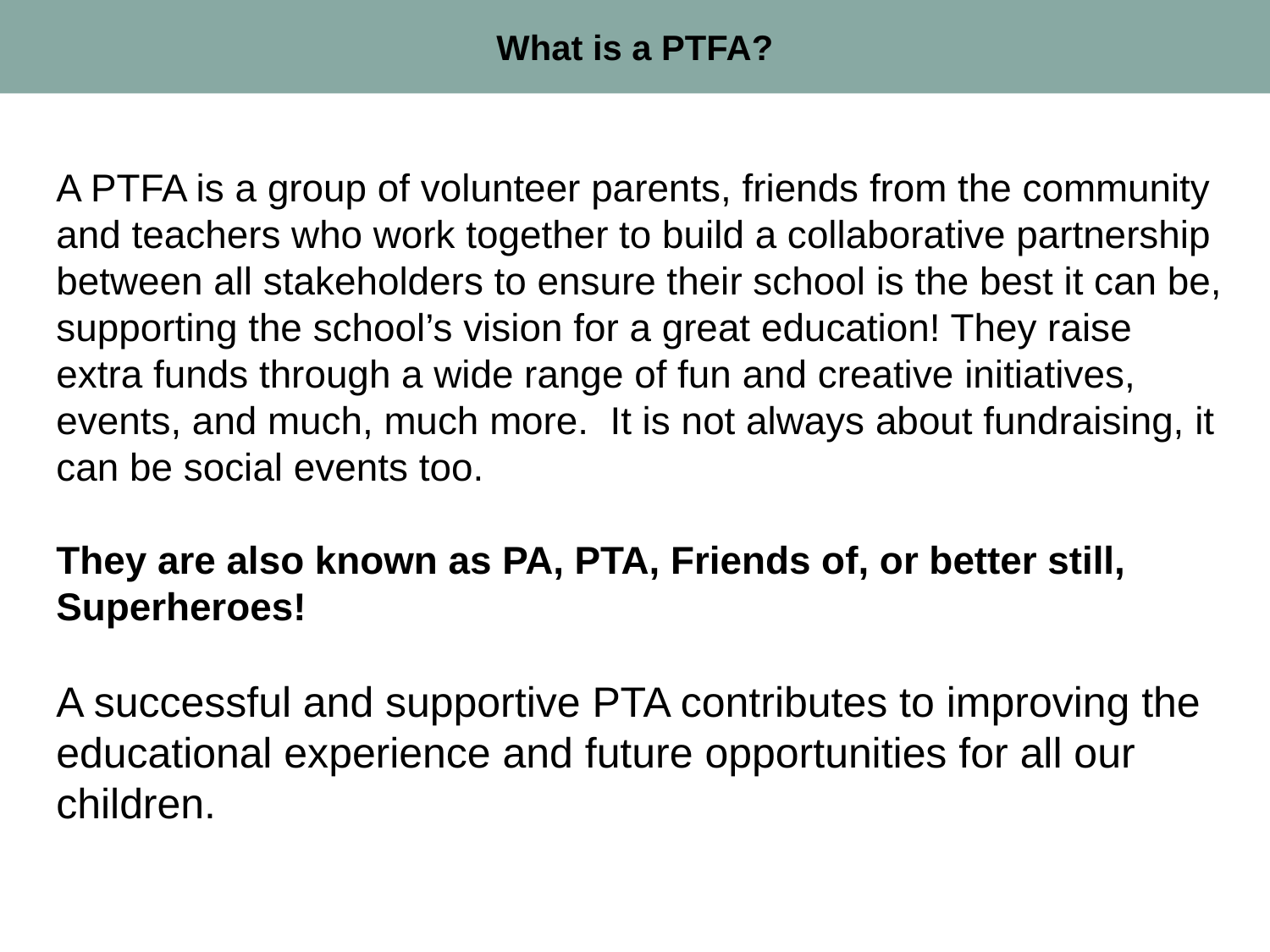

What is a PTFA?
#
A PTFA is a group of volunteer parents, friends from the community and teachers who work together to build a collaborative partnership between all stakeholders to ensure their school is the best it can be, supporting the school’s vision for a great education! They raise extra funds through a wide range of fun and creative initiatives, events, and much, much more.  It is not always about fundraising, it can be social events too.

They are also known as PA, PTA, Friends of, or better still, Superheroes!

A successful and supportive PTA contributes to improving the educational experience and future opportunities for all our children.